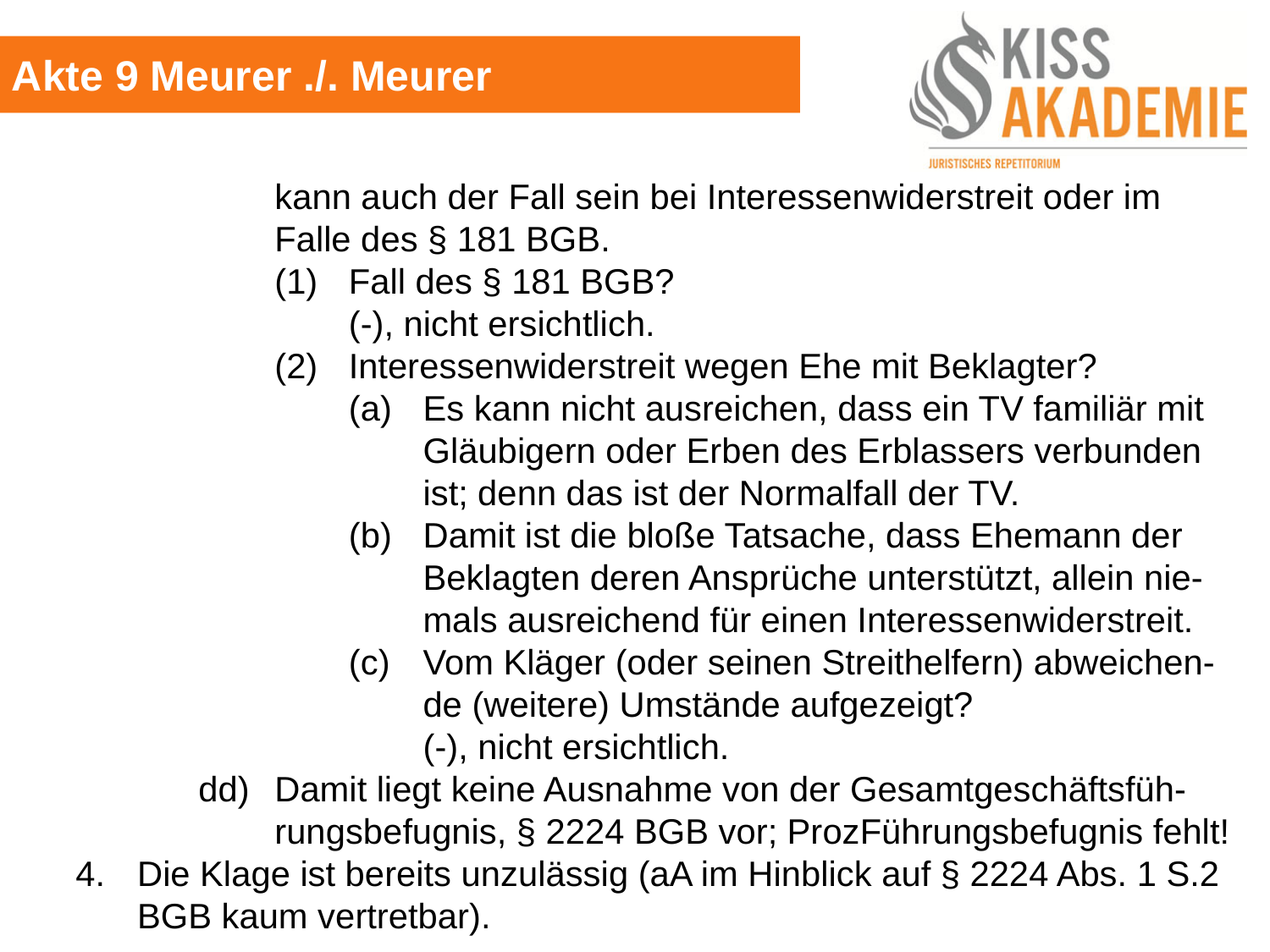

Akte 9 Meurer ./. Meurer

				kann auch der Fall sein bei Interessenwiderstreit oder im 				Falle des § 181 BGB.
				(1)	Fall des § 181 BGB?
					(-), nicht ersichtlich.
				(2)	Interessenwiderstreit wegen Ehe mit Beklagter?
					(a)	Es kann nicht ausreichen, dass ein TV familiär mit						Gläubigern oder Erben des Erblassers verbunden						ist; denn das ist der Normalfall der TV.
					(b)	Damit ist die bloße Tatsache, dass Ehemann der						Beklagten deren Ansprüche unterstützt, allein nie-						mals ausreichend für einen Interessenwiderstreit.
					(c)	Vom Kläger (oder seinen Streithelfern) abweichen-						de (weitere) Umstände aufgezeigt?
						(-), nicht ersichtlich.
			dd)	Damit liegt keine Ausnahme von der Gesamtgeschäftsfüh-				rungsbefugnis, § 2224 BGB vor; ProzFührungsbefugnis fehlt!
	4.	Die Klage ist bereits unzulässig (aA im Hinblick auf § 2224 Abs. 1 S.2		BGB kaum vertretbar).